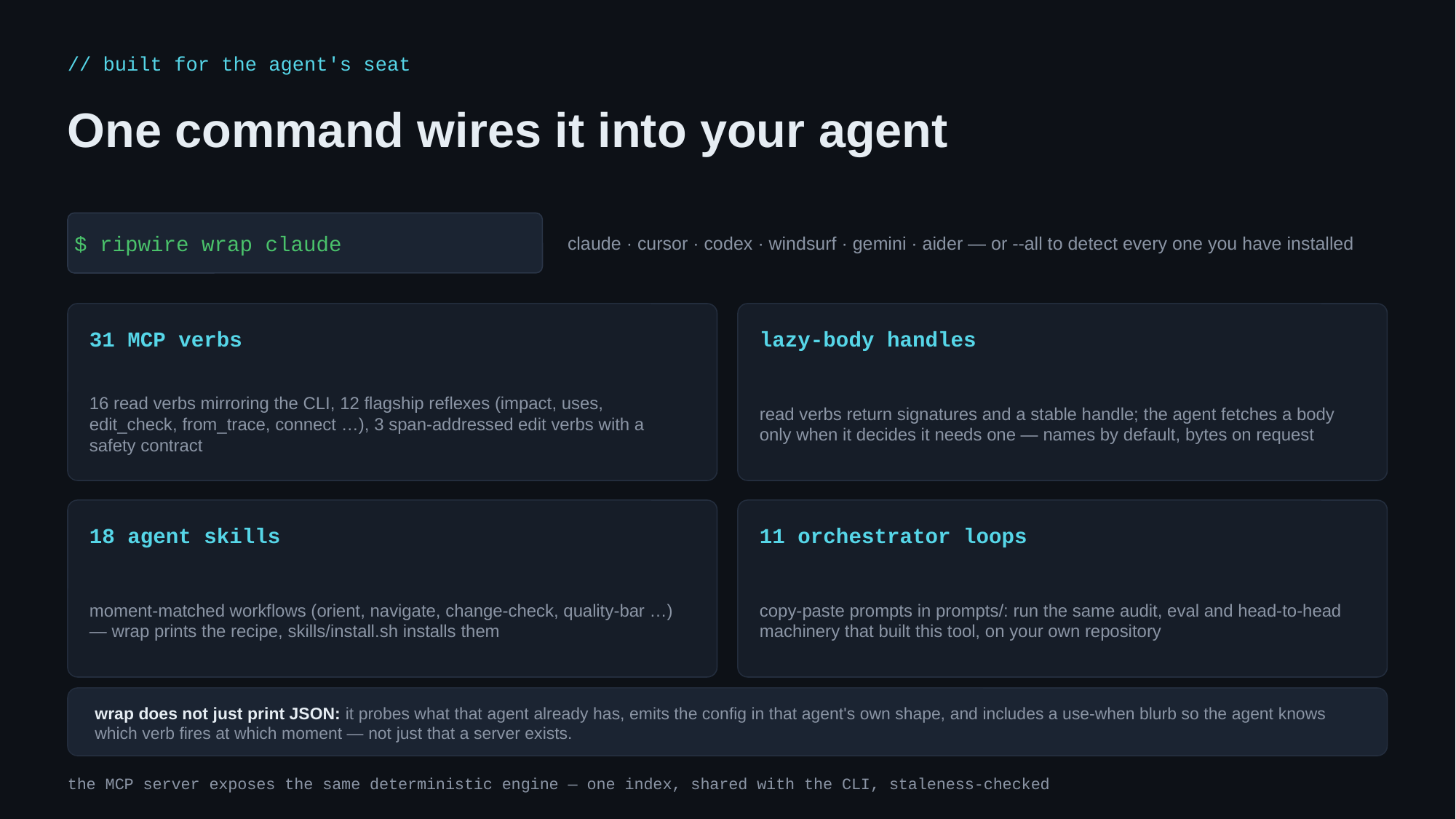

// built for the agent's seat
One command wires it into your agent

$ ripwire wrap claude
claude · cursor · codex · windsurf · gemini · aider — or --all to detect every one you have installed

31 MCP verbs
lazy-body handles
16 read verbs mirroring the CLI, 12 flagship reflexes (impact, uses, edit_check, from_trace, connect …), 3 span-addressed edit verbs with a safety contract
read verbs return signatures and a stable handle; the agent fetches a body only when it decides it needs one — names by default, bytes on request

18 agent skills
11 orchestrator loops
moment-matched workflows (orient, navigate, change-check, quality-bar …) — wrap prints the recipe, skills/install.sh installs them
copy-paste prompts in prompts/: run the same audit, eval and head-to-head machinery that built this tool, on your own repository

wrap does not just print JSON: it probes what that agent already has, emits the config in that agent's own shape, and includes a use-when blurb so the agent knows which verb fires at which moment — not just that a server exists.
the MCP server exposes the same deterministic engine — one index, shared with the CLI, staleness-checked